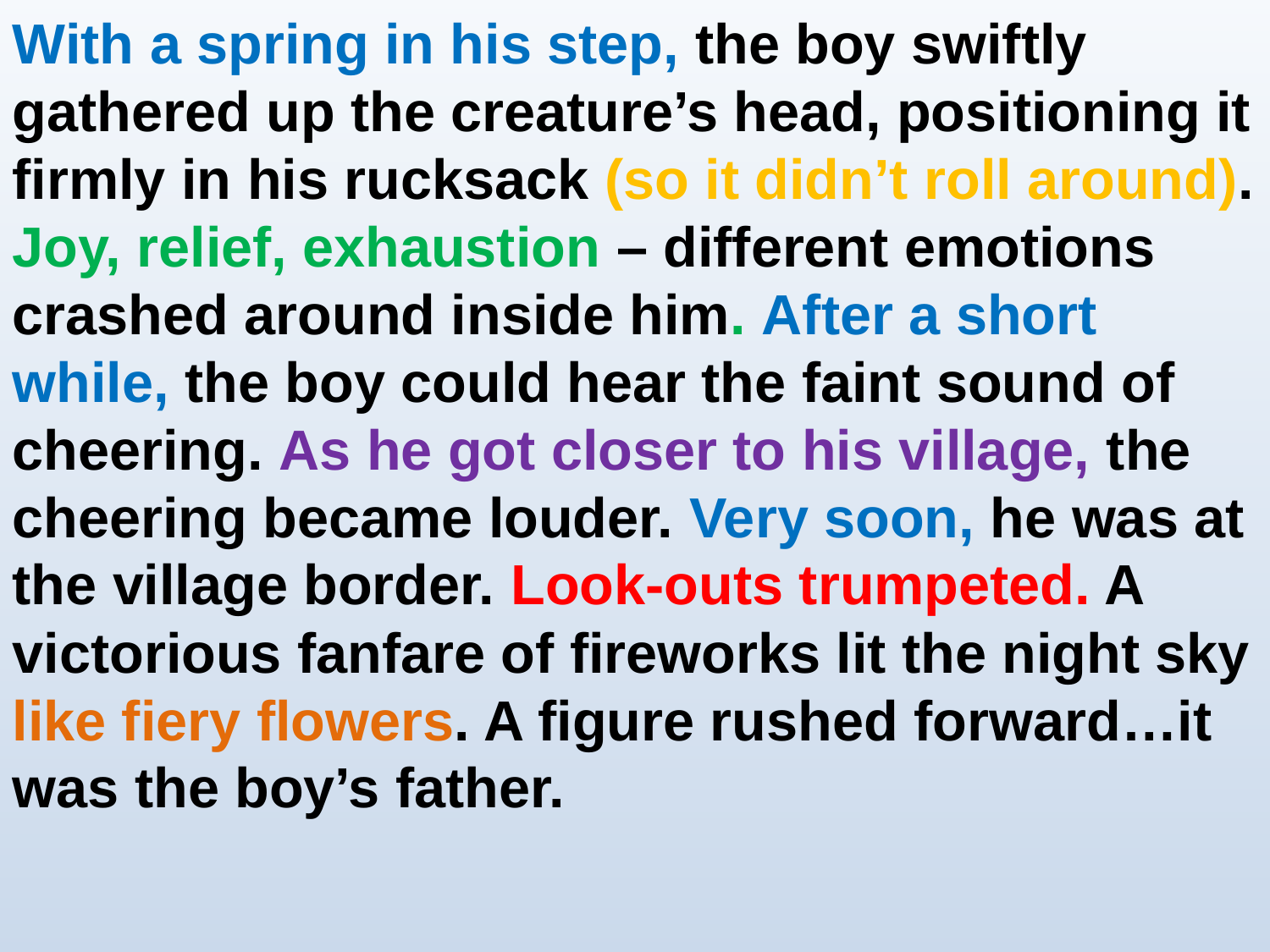

With a spring in his step, the boy swiftly gathered up the creature’s head, positioning it firmly in his rucksack (so it didn’t roll around). Joy, relief, exhaustion – different emotions crashed around inside him. After a short while, the boy could hear the faint sound of cheering. As he got closer to his village, the cheering became louder. Very soon, he was at the village border. Look-outs trumpeted. A victorious fanfare of fireworks lit the night sky like fiery flowers. A figure rushed forward…it was the boy’s father.